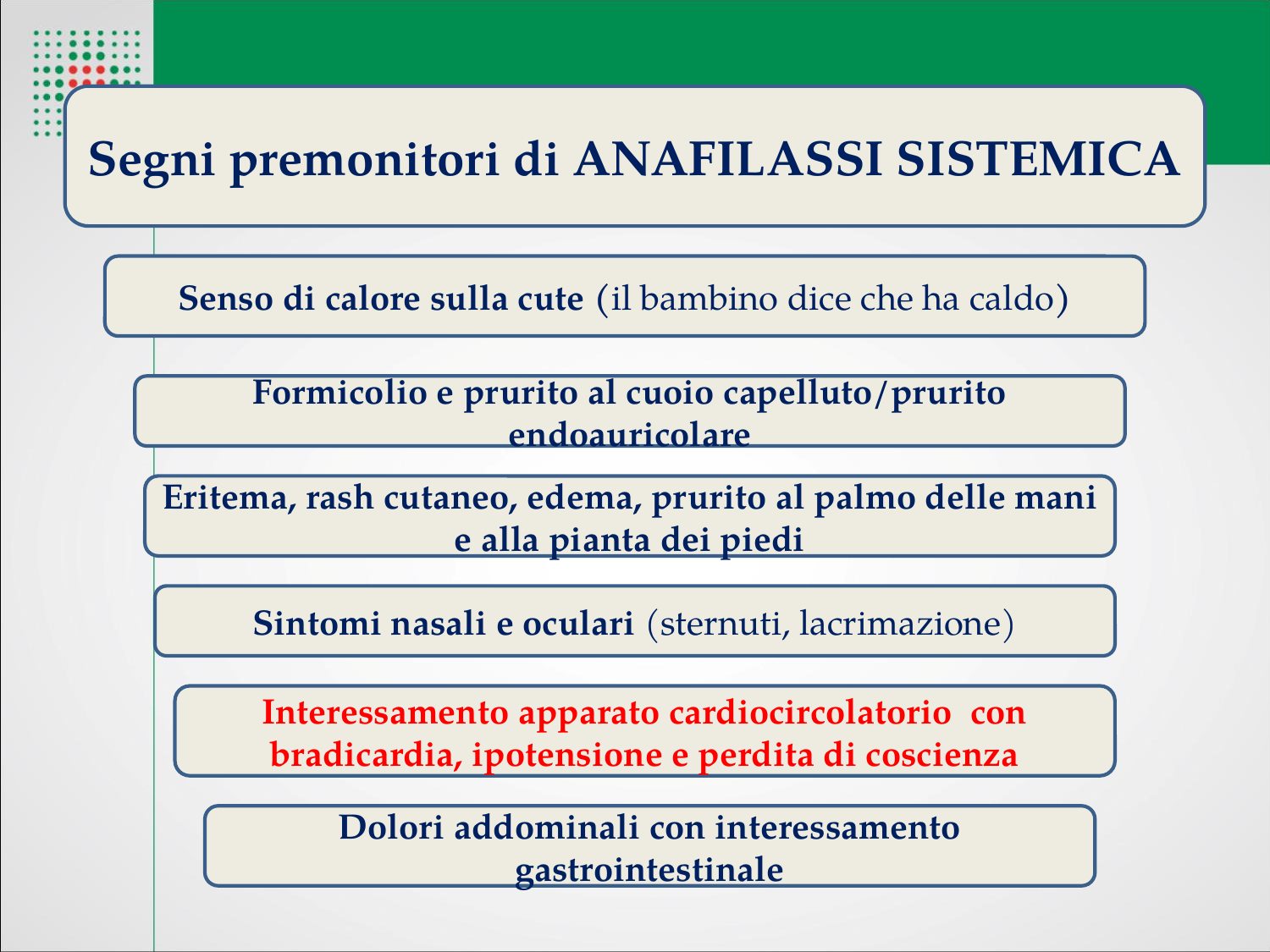

Segni premonitori di ANAFILASSI SISTEMICA
Senso di calore sulla cute (il bambino dice che ha caldo)
Formicolio e prurito al cuoio capelluto/prurito endoauricolare
Eritema, rash cutaneo, edema, prurito al palmo delle mani e alla pianta dei piedi
Sintomi nasali e oculari (sternuti, lacrimazione)
Interessamento apparato cardiocircolatorio  con bradicardia, ipotensione e perdita di coscienza
Dolori addominali con interessamento gastrointestinale